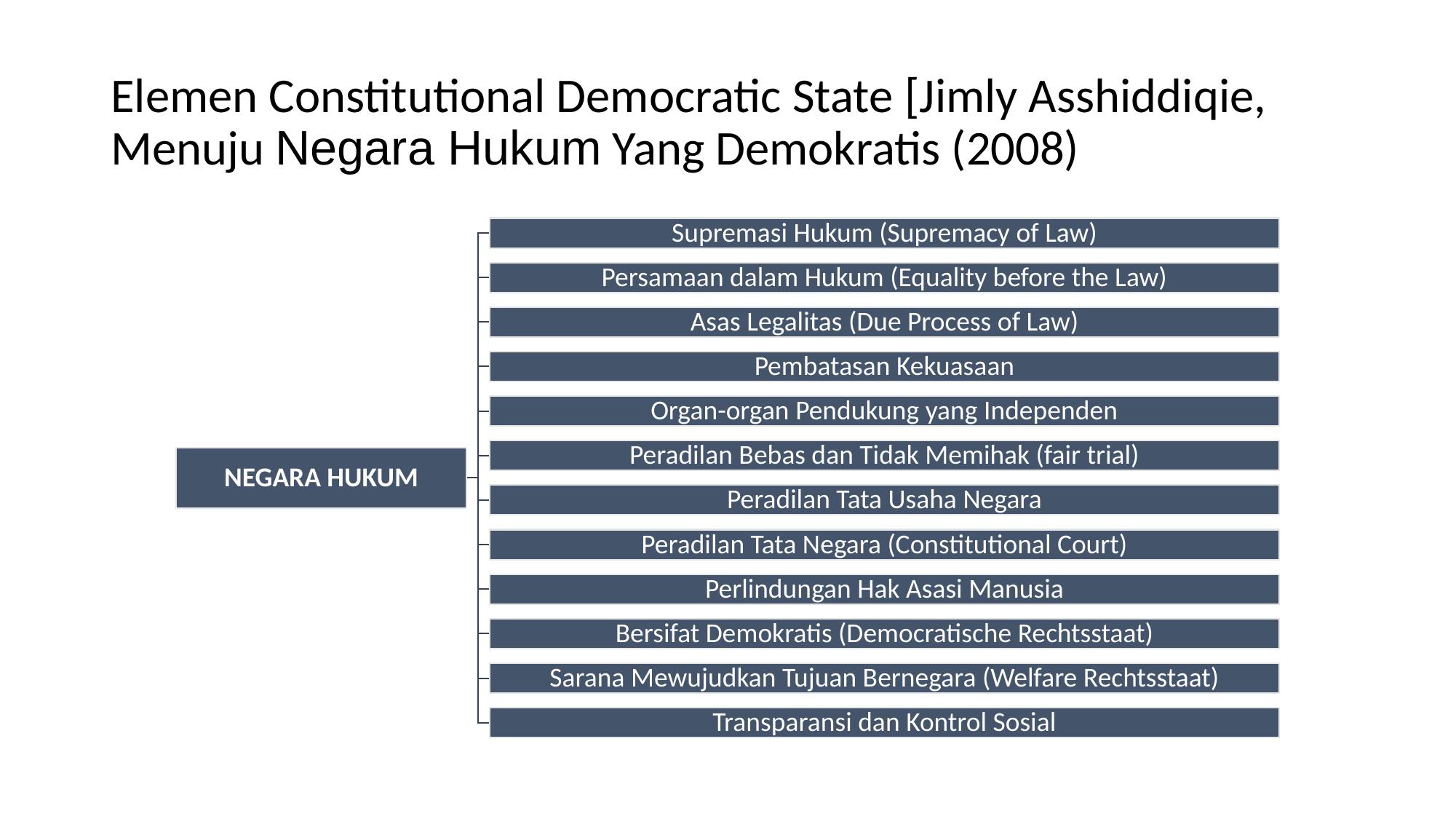

# Elemen Constitutional Democratic State [Jimly Asshiddiqie, Menuju Negara Hukum Yang Demokratis (2008)
NEGARA HUKUM
Supremasi Hukum (Supremacy of Law)
Persamaan dalam Hukum (Equality before the Law)
Asas Legalitas (Due Process of Law)
Pembatasan Kekuasaan
Organ-organ Pendukung yang Independen
Peradilan Bebas dan Tidak Memihak (fair trial)
Peradilan Tata Usaha Negara
Peradilan Tata Negara (Constitutional Court)
Perlindungan Hak Asasi Manusia
Bersifat Demokratis (Democratische Rechtsstaat)
Sarana Mewujudkan Tujuan Bernegara (Welfare Rechtsstaat)
Transparansi dan Kontrol Sosial